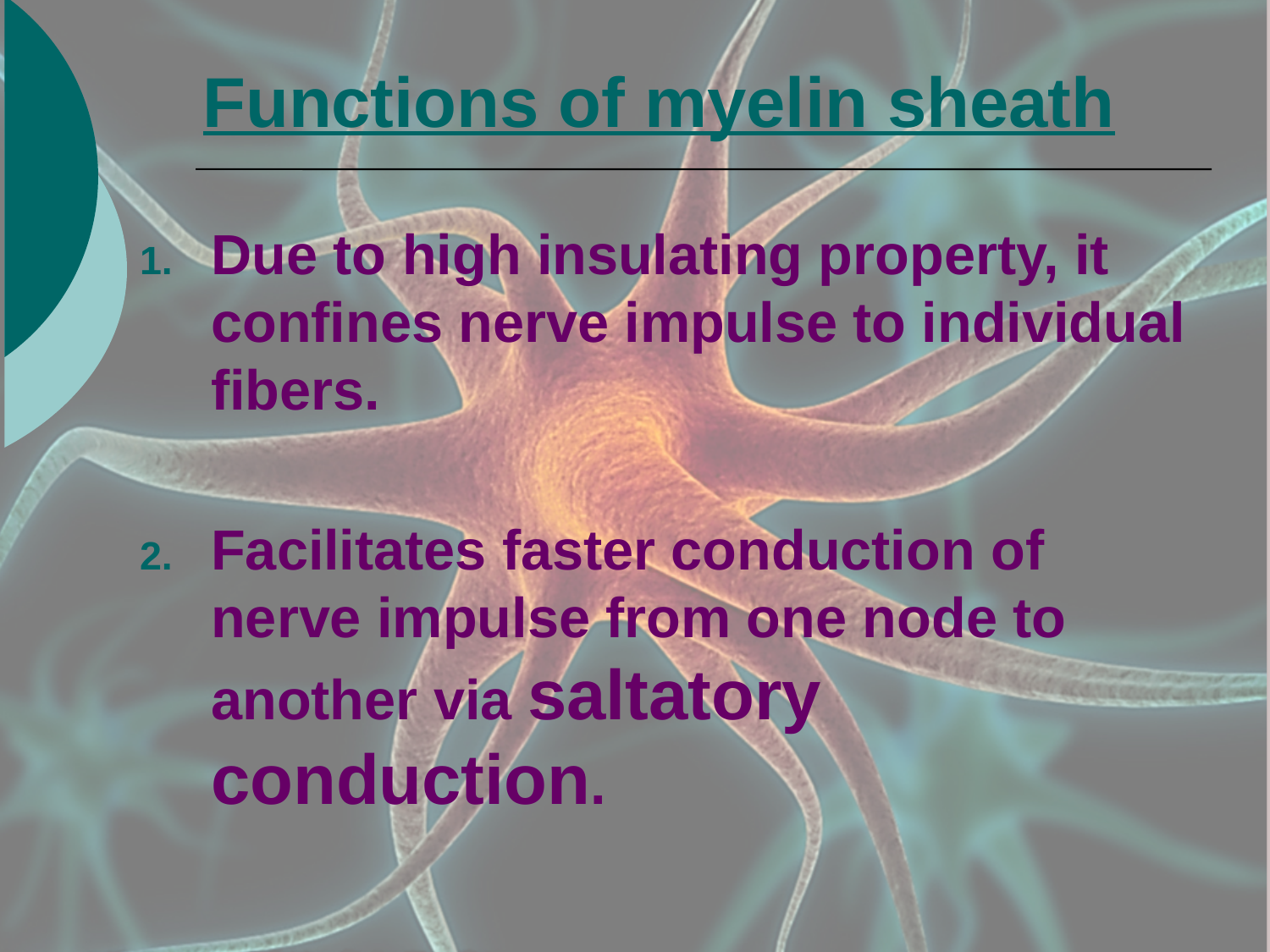

# Functions of myelin sheath
Due to high insulating property, it confines nerve impulse to individual fibers.

Facilitates faster conduction of nerve impulse from one node to another via saltatory conduction.